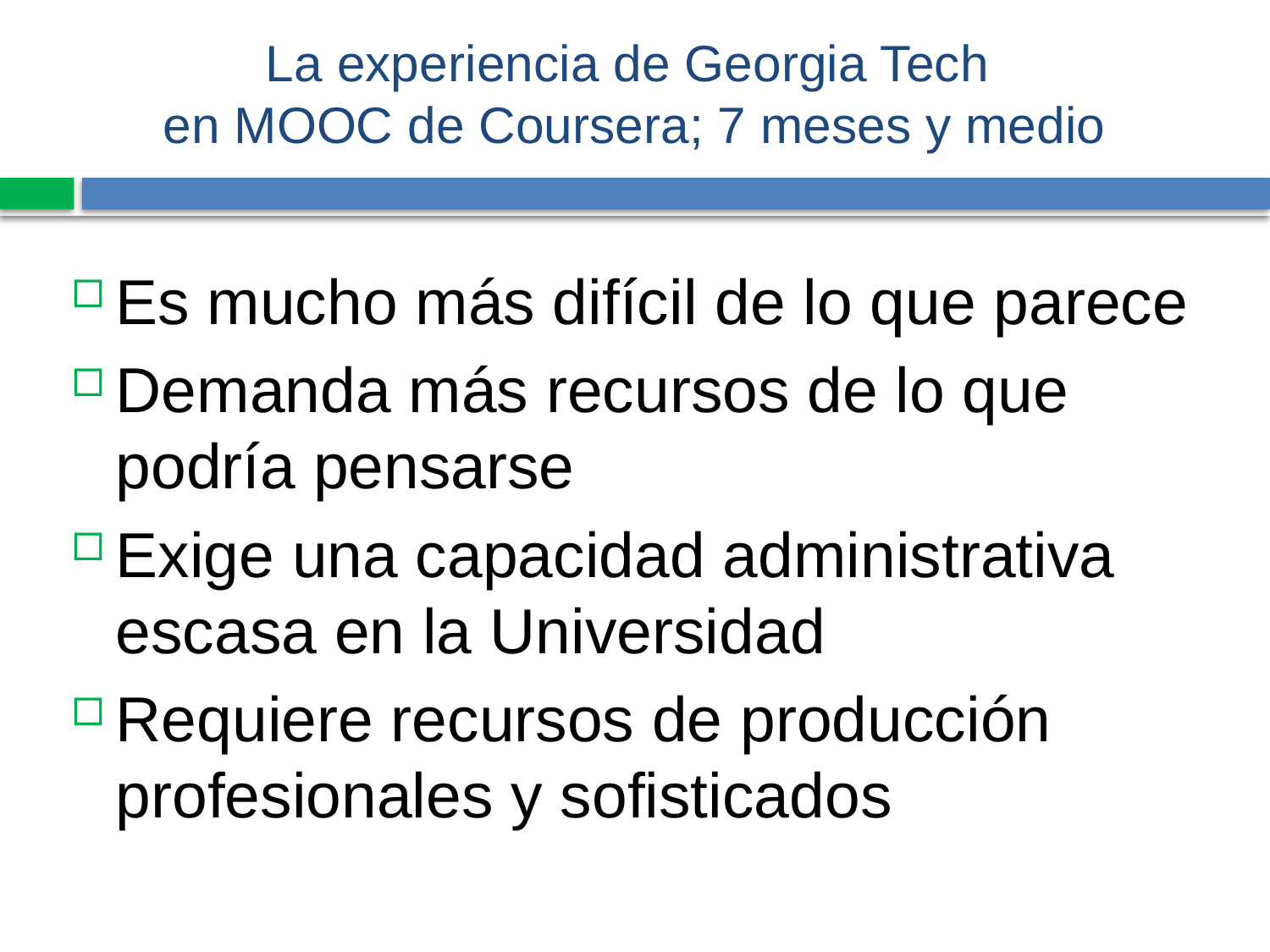

# La experiencia de Georgia Tech en MOOC de Coursera; 7 meses y medio
Es mucho más difícil de lo que parece
Demanda más recursos de lo que podría pensarse
Exige una capacidad administrativa escasa en la Universidad
Requiere recursos de producción profesionales y sofisticados